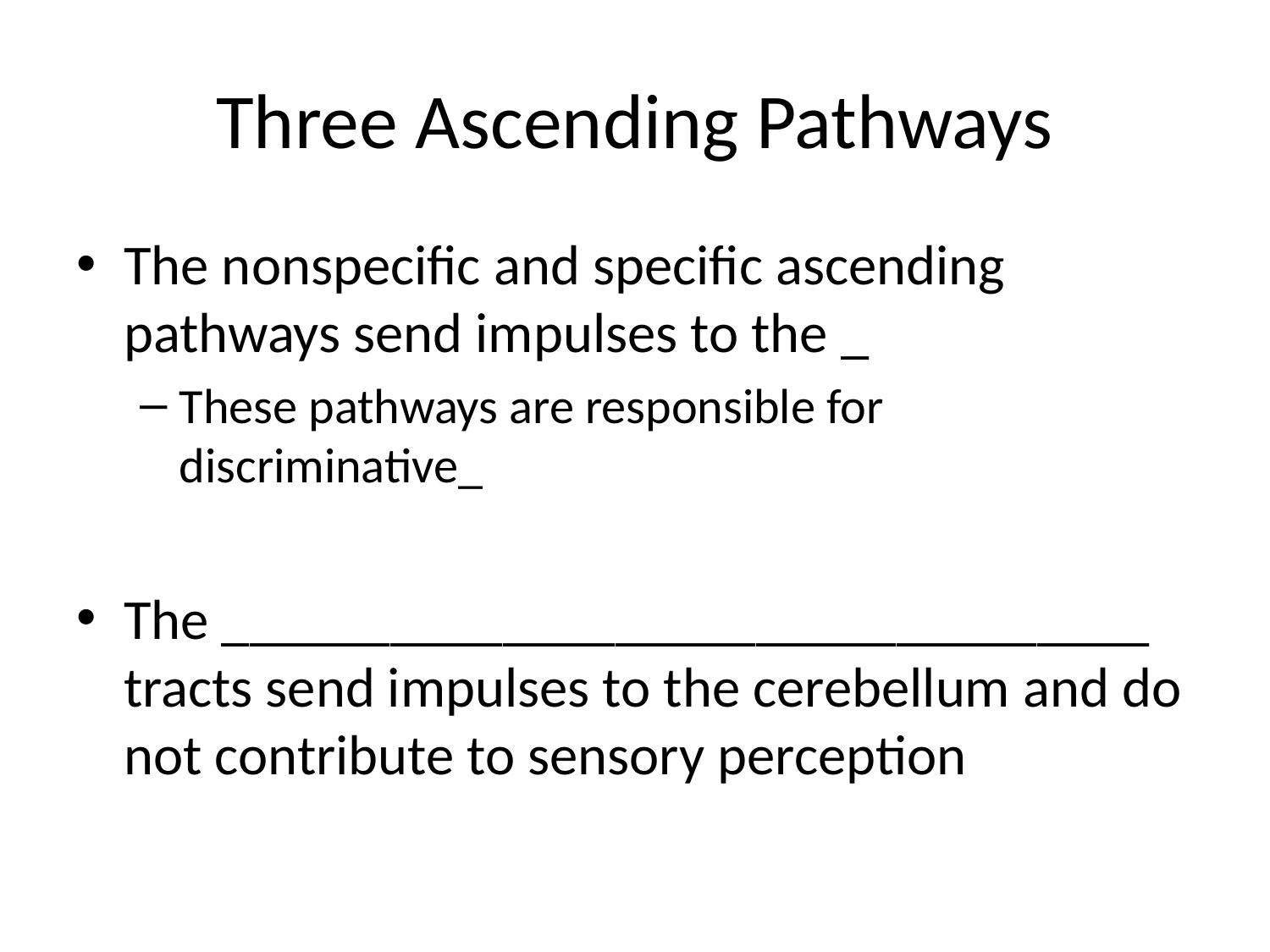

# Three Ascending Pathways
The nonspecific and specific ascending pathways send impulses to the _
These pathways are responsible for discriminative_

The _________________________________ tracts send impulses to the cerebellum and do not contribute to sensory perception